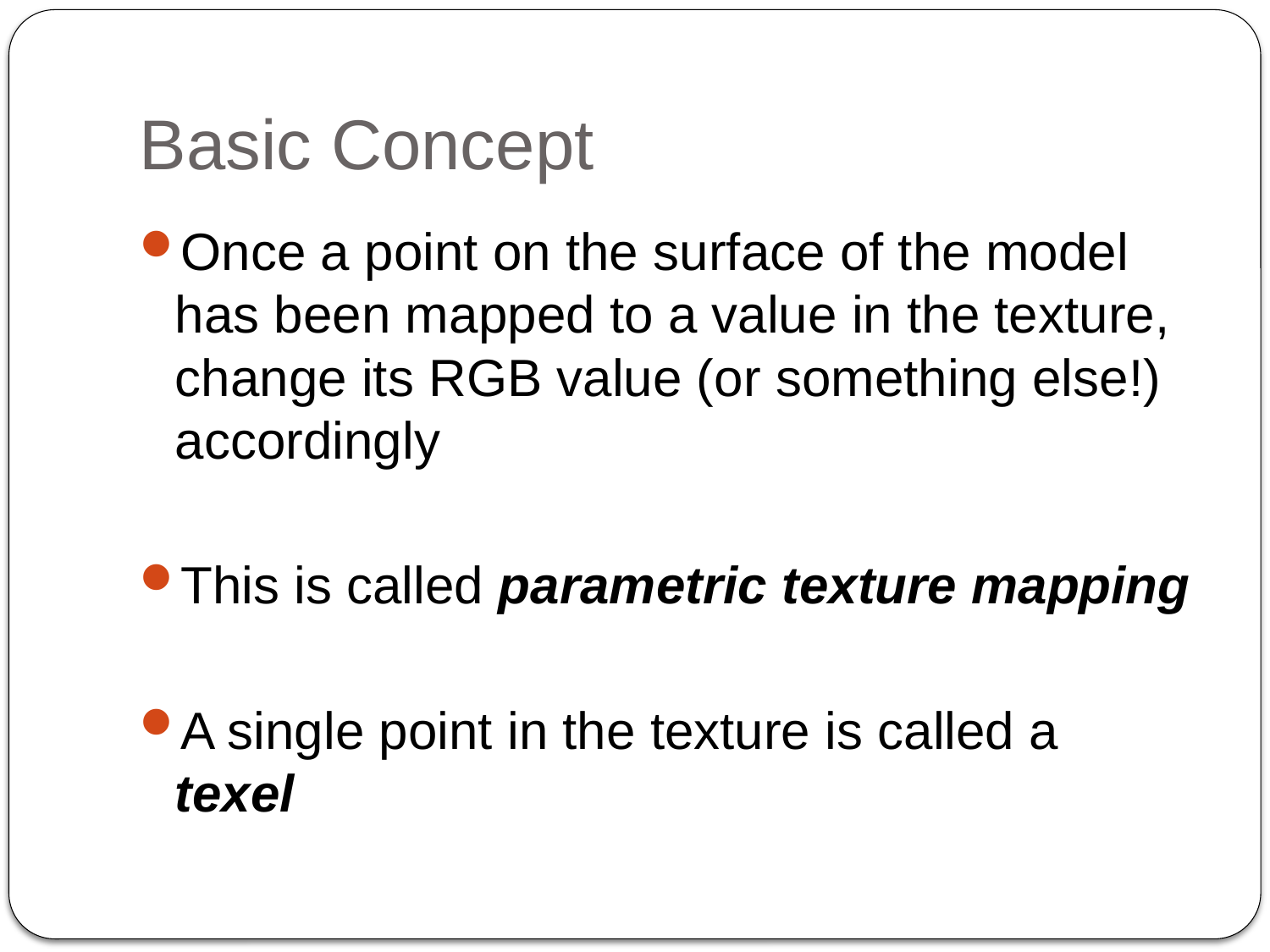

# Basic Concept
Once a point on the surface of the model has been mapped to a value in the texture, change its RGB value (or something else!) accordingly

This is called parametric texture mapping

A single point in the texture is called a texel